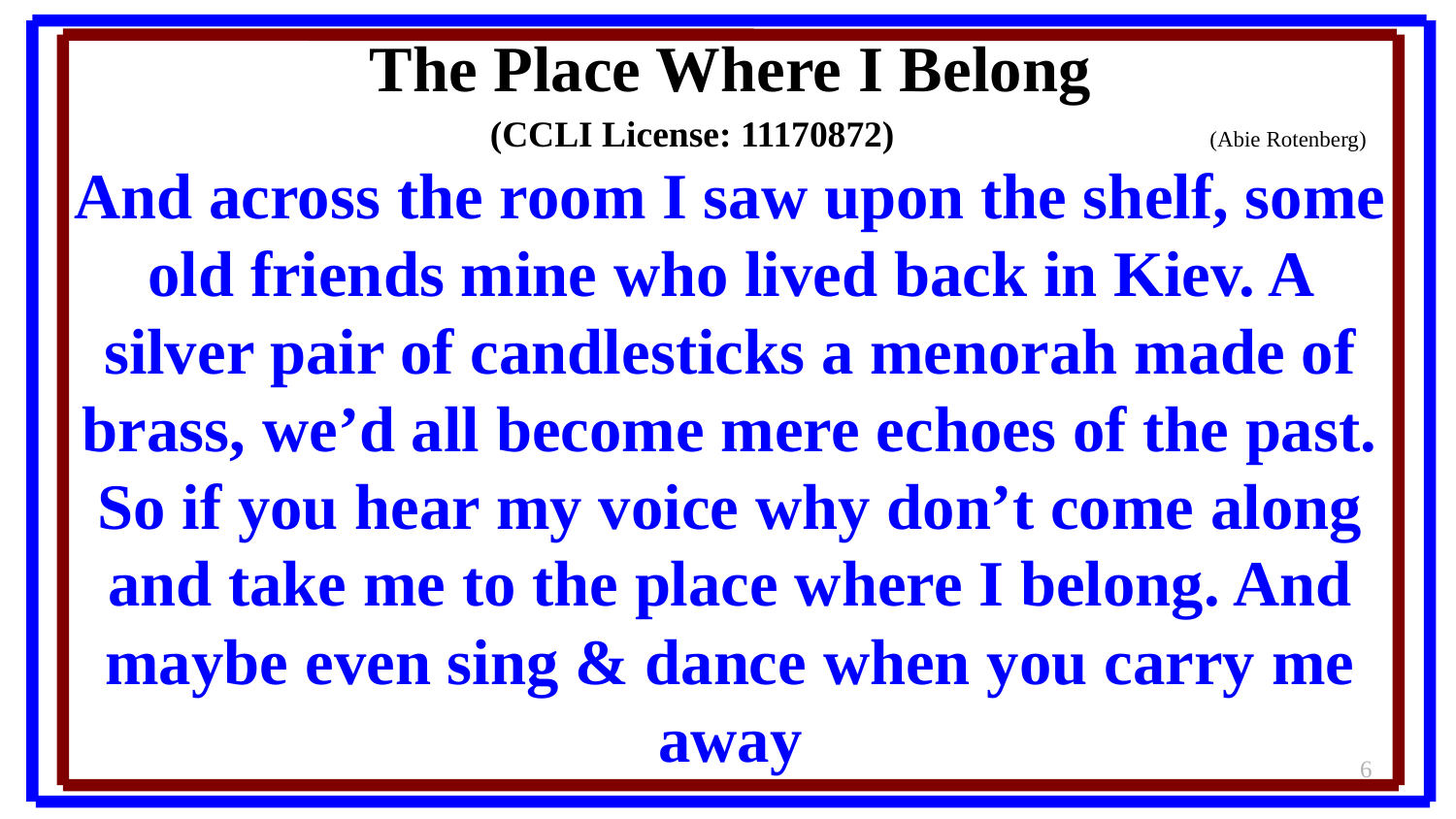

The Place Where I Belong
	(CCLI License: 11170872)	(Abie Rotenberg)
And across the room I saw upon the shelf, some old friends mine who lived back in Kiev. A silver pair of candlesticks a menorah made of brass, we’d all become mere echoes of the past. So if you hear my voice why don’t come along and take me to the place where I belong. And maybe even sing & dance when you carry me away
6